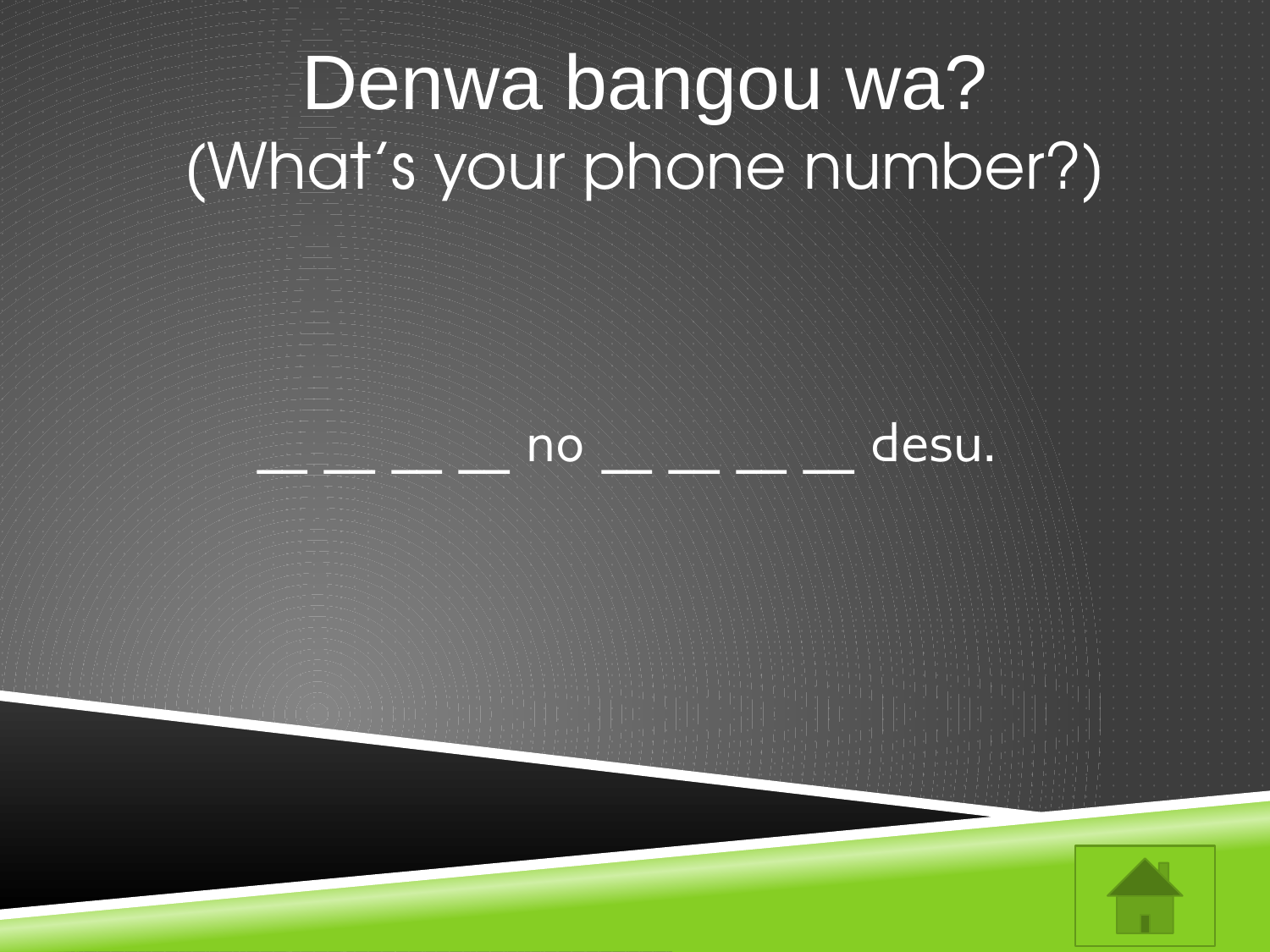

Denwa bangou wa?
(What’s your phone number?)

__ __ __ __ no __ __ __ __ desu.